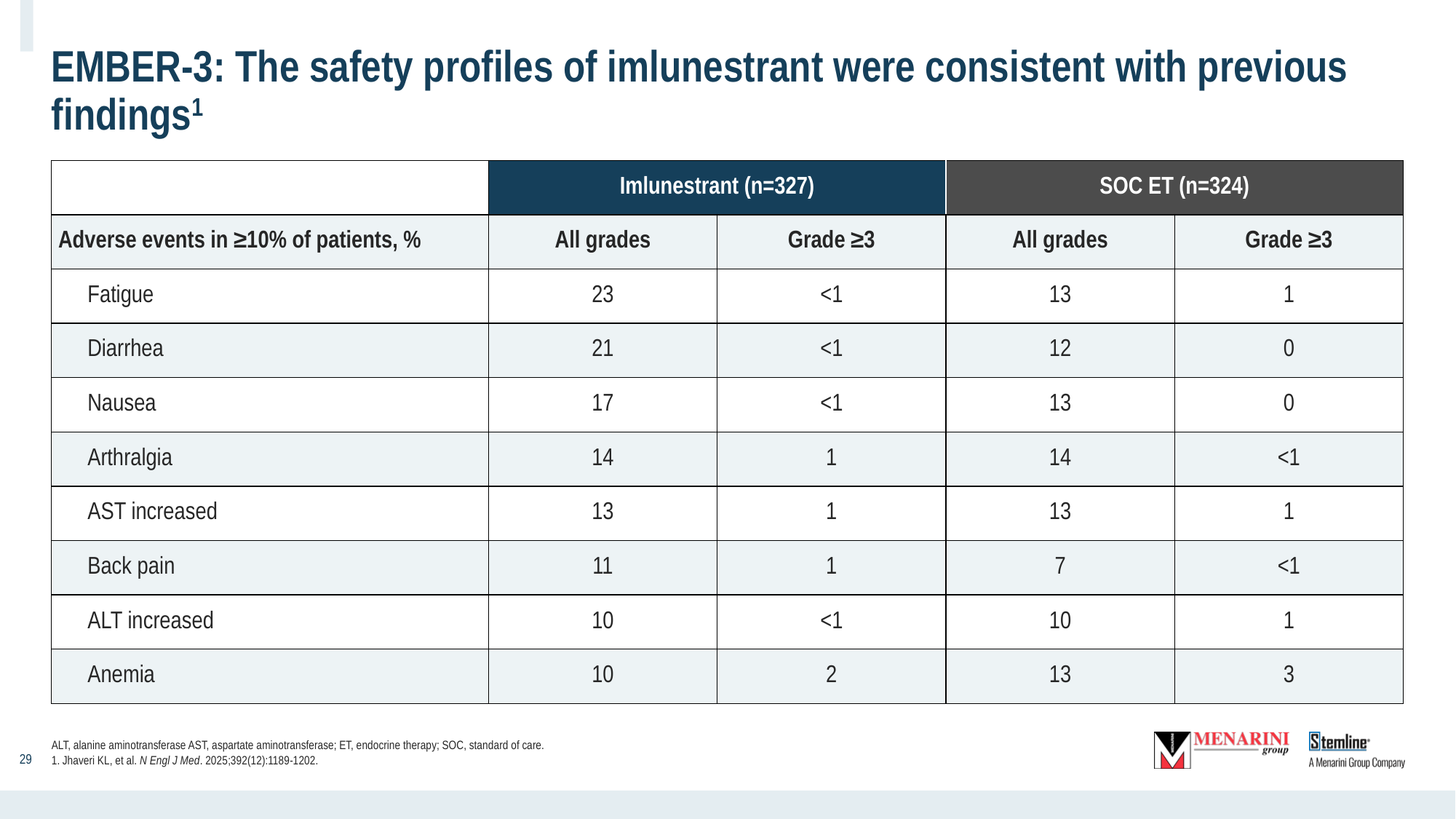

# EMBER-3: The safety profiles of imlunestrant were consistent with previous findings1
|  | Imlunestrant (n=327) |  | SOC ET (n=324) |  |
| --- | --- | --- | --- | --- |
| Adverse events in ≥10% of patients, % | All grades | Grade ≥3 | All grades | Grade ≥3 |
| Fatigue | 23 | <1 | 13 | 1 |
| Diarrhea | 21 | <1 | 12 | 0 |
| Nausea | 17 | <1 | 13 | 0 |
| Arthralgia | 14 | 1 | 14 | <1 |
| AST increased | 13 | 1 | 13 | 1 |
| Back pain | 11 | 1 | 7 | <1 |
| ALT increased | 10 | <1 | 10 | 1 |
| Anemia | 10 | 2 | 13 | 3 |
ALT, alanine aminotransferase AST, aspartate aminotransferase; ET, endocrine therapy; SOC, standard of care.
1. Jhaveri KL, et al. N Engl J Med. 2025;392(12):1189-1202.
29